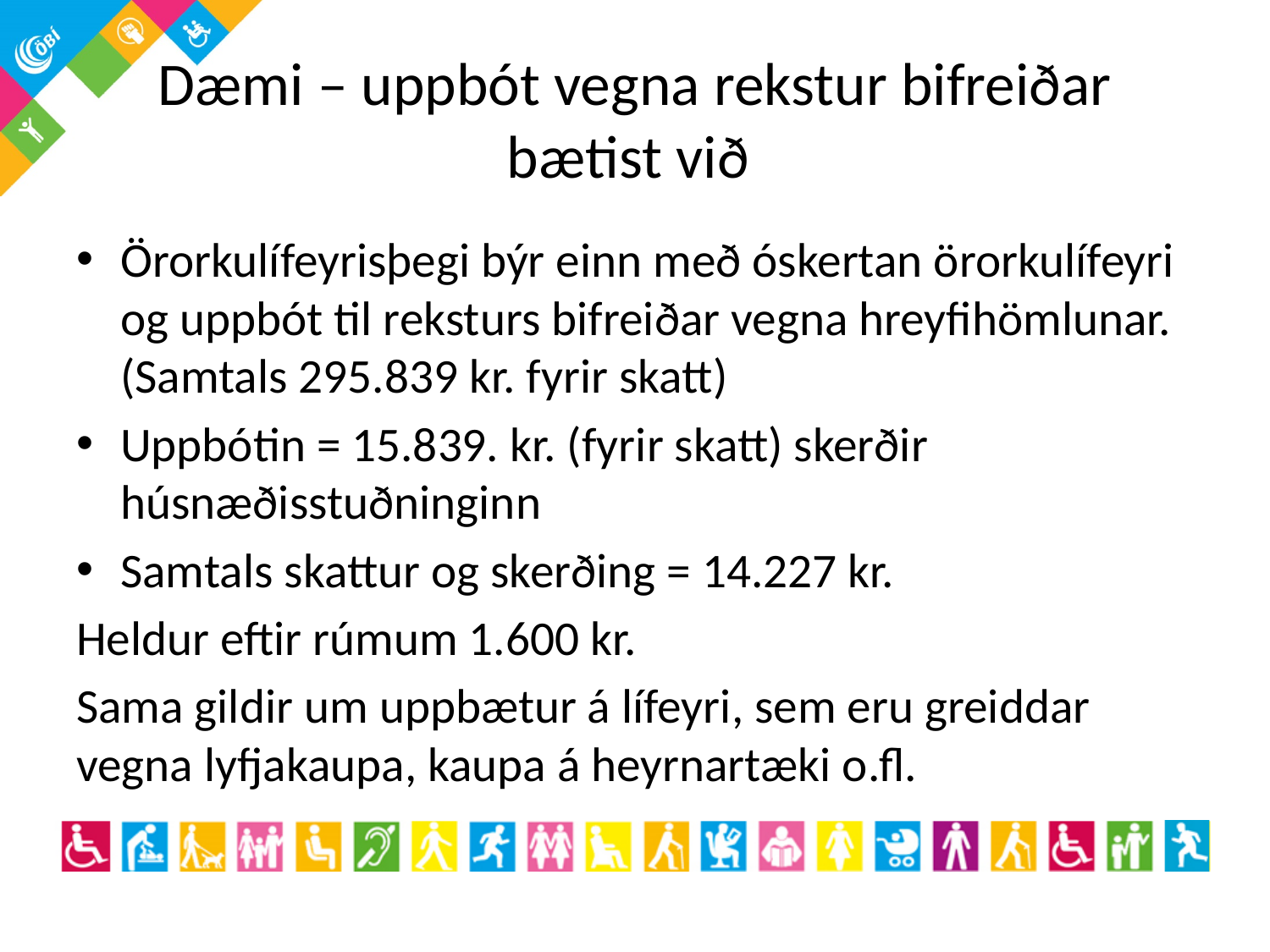

# Dæmi – uppbót vegna rekstur bifreiðar bætist við
Örorkulífeyrisþegi býr einn með óskertan örorkulífeyri og uppbót til reksturs bifreiðar vegna hreyfihömlunar. (Samtals 295.839 kr. fyrir skatt)
Uppbótin = 15.839. kr. (fyrir skatt) skerðir húsnæðisstuðninginn
Samtals skattur og skerðing = 14.227 kr.
Heldur eftir rúmum 1.600 kr.
Sama gildir um uppbætur á lífeyri, sem eru greiddar vegna lyfjakaupa, kaupa á heyrnartæki o.fl.